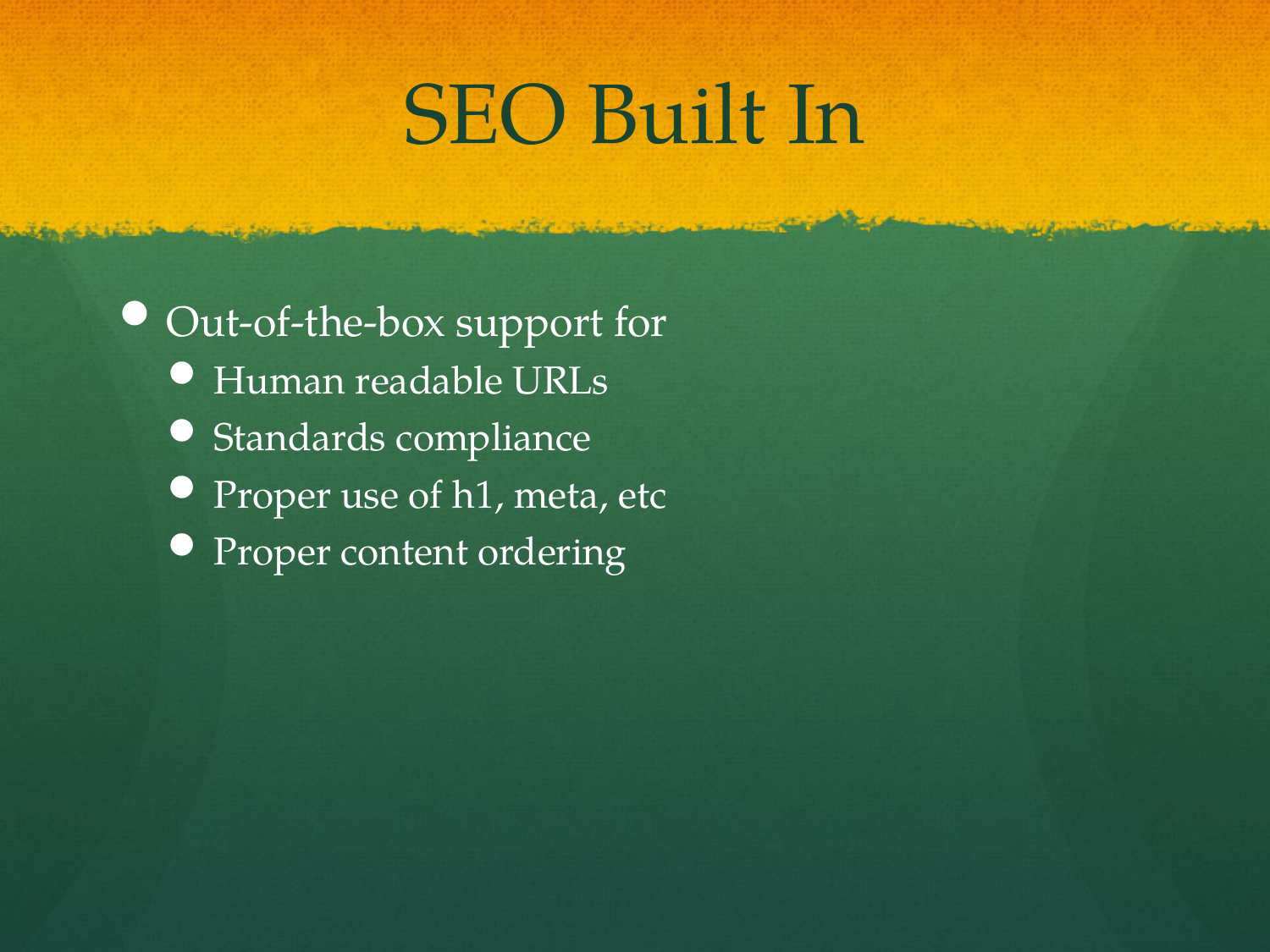

# SEO Built In
Out-of-the-box support for
Human readable URLs
Standards compliance
Proper use of h1, meta, etc
Proper content ordering